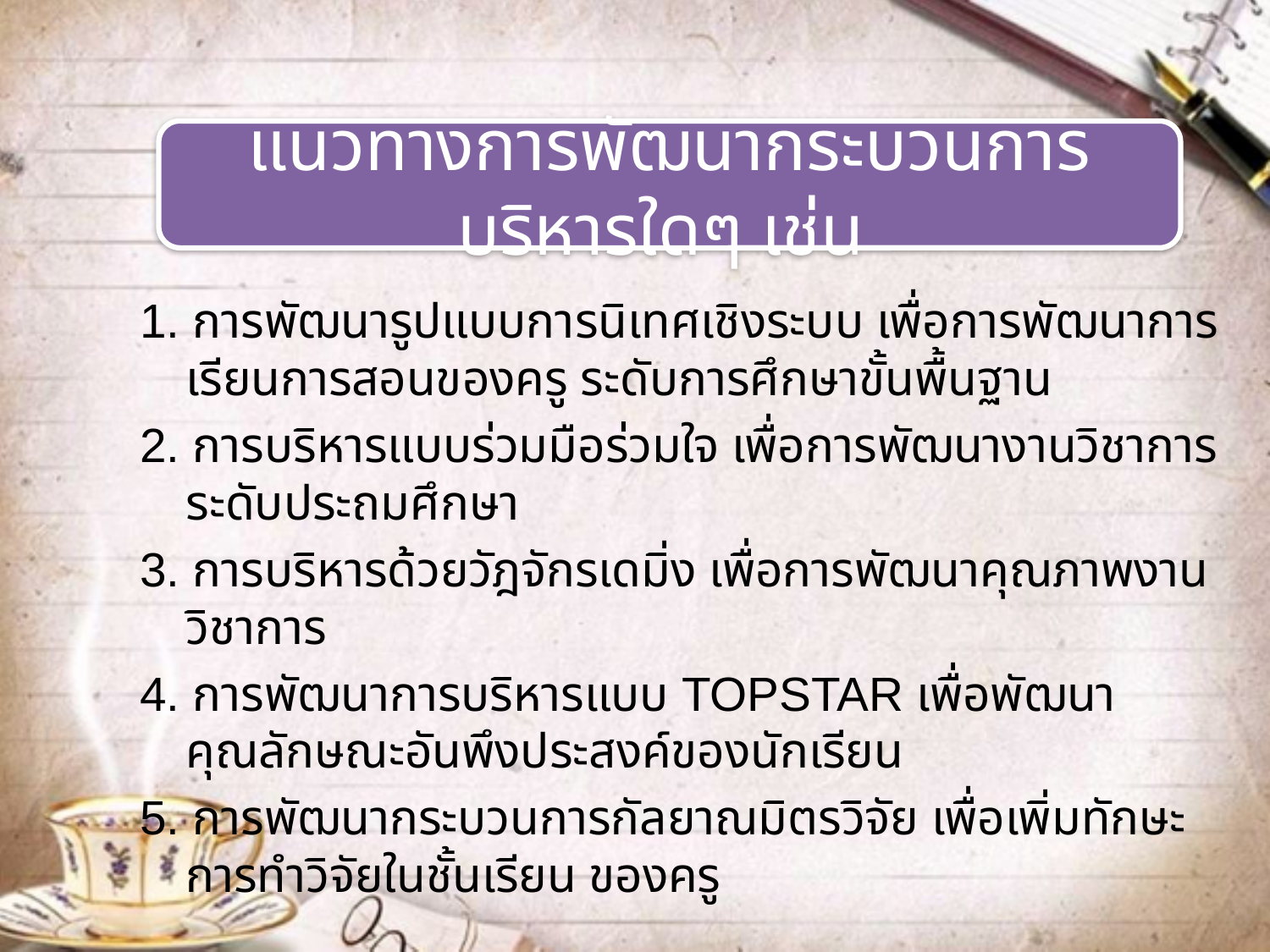

แนวทางการพัฒนากระบวนการบริหารใดๆ เช่น
1. การพัฒนารูปแบบการนิเทศเชิงระบบ เพื่อการพัฒนาการเรียนการสอนของครู ระดับการศึกษาขั้นพื้นฐาน
2. การบริหารแบบร่วมมือร่วมใจ เพื่อการพัฒนางานวิชาการ ระดับประถมศึกษา
3. การบริหารด้วยวัฎจักรเดมิ่ง เพื่อการพัฒนาคุณภาพงานวิชาการ
4. การพัฒนาการบริหารแบบ TOPSTAR เพื่อพัฒนาคุณลักษณะอันพึงประสงค์ของนักเรียน
5. การพัฒนากระบวนการกัลยาณมิตรวิจัย เพื่อเพิ่มทักษะการทำวิจัยในชั้นเรียน ของครู